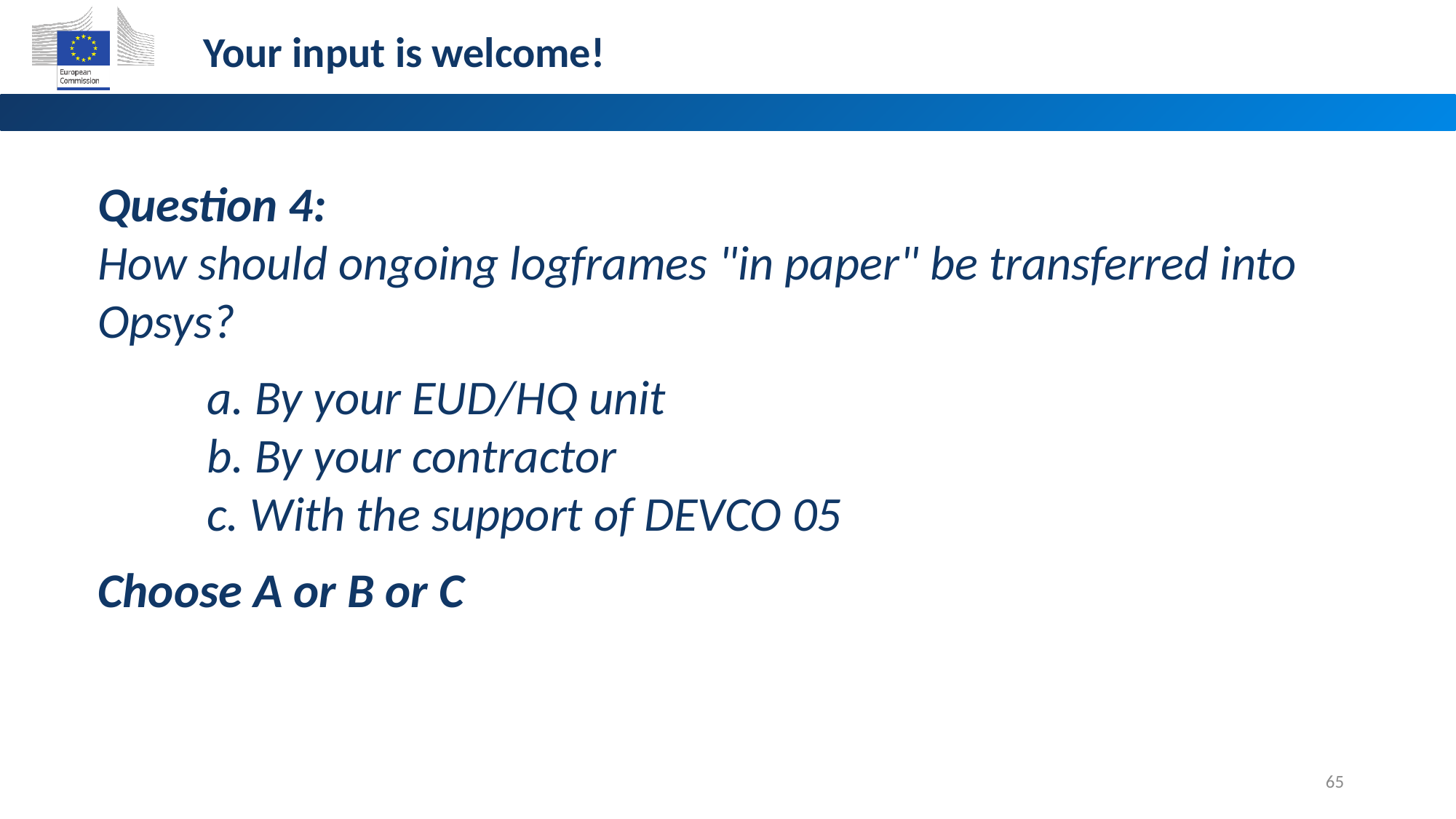

Your input is welcome!
Question 4:
How should ongoing logframes "in paper" be transferred into Opsys?
	a. By your EUD/HQ unit
	b. By your contractor
	c. With the support of DEVCO 05
Choose A or B or C

65